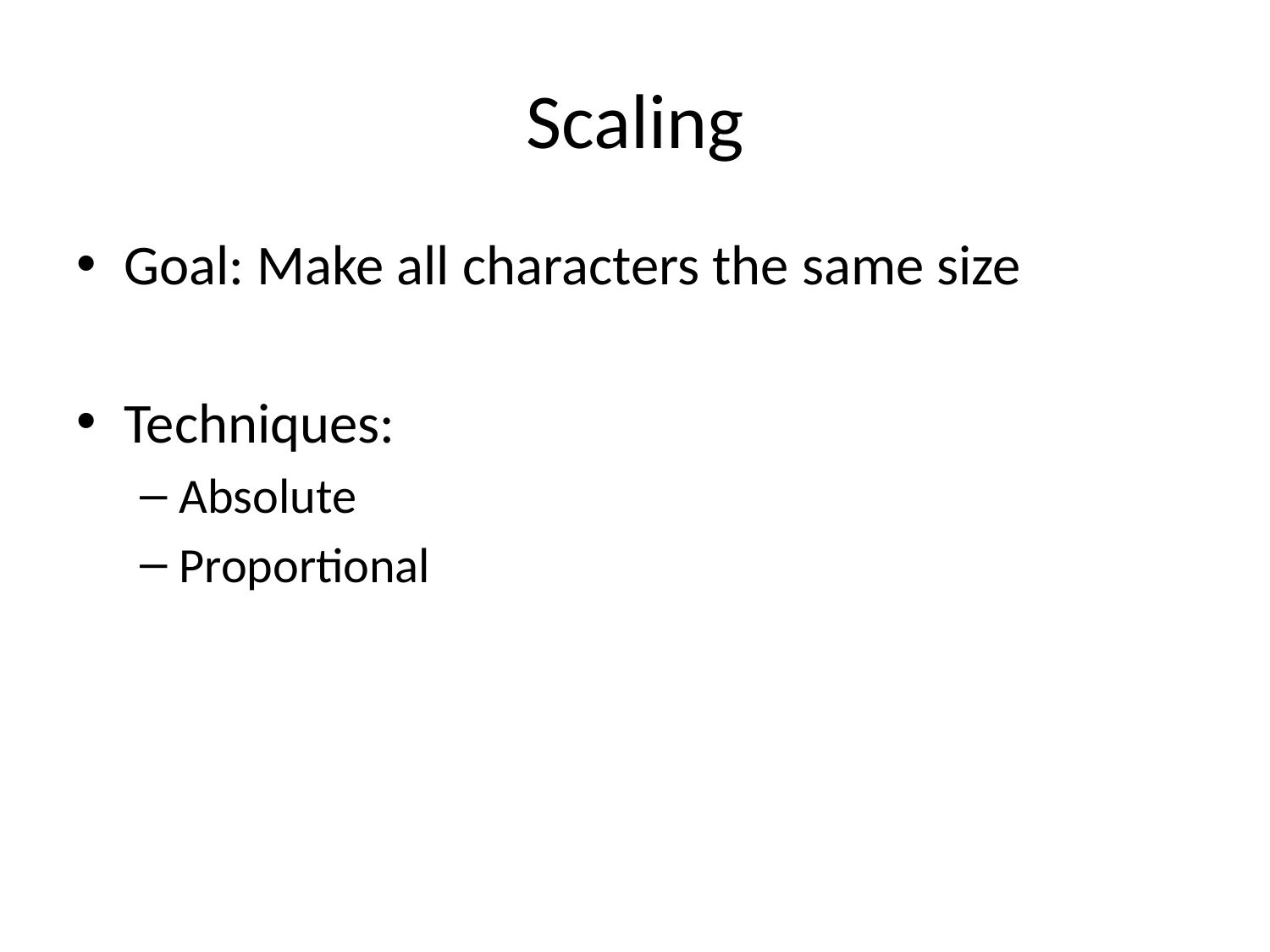

# Scaling
Goal: Make all characters the same size

Techniques:
Absolute
Proportional